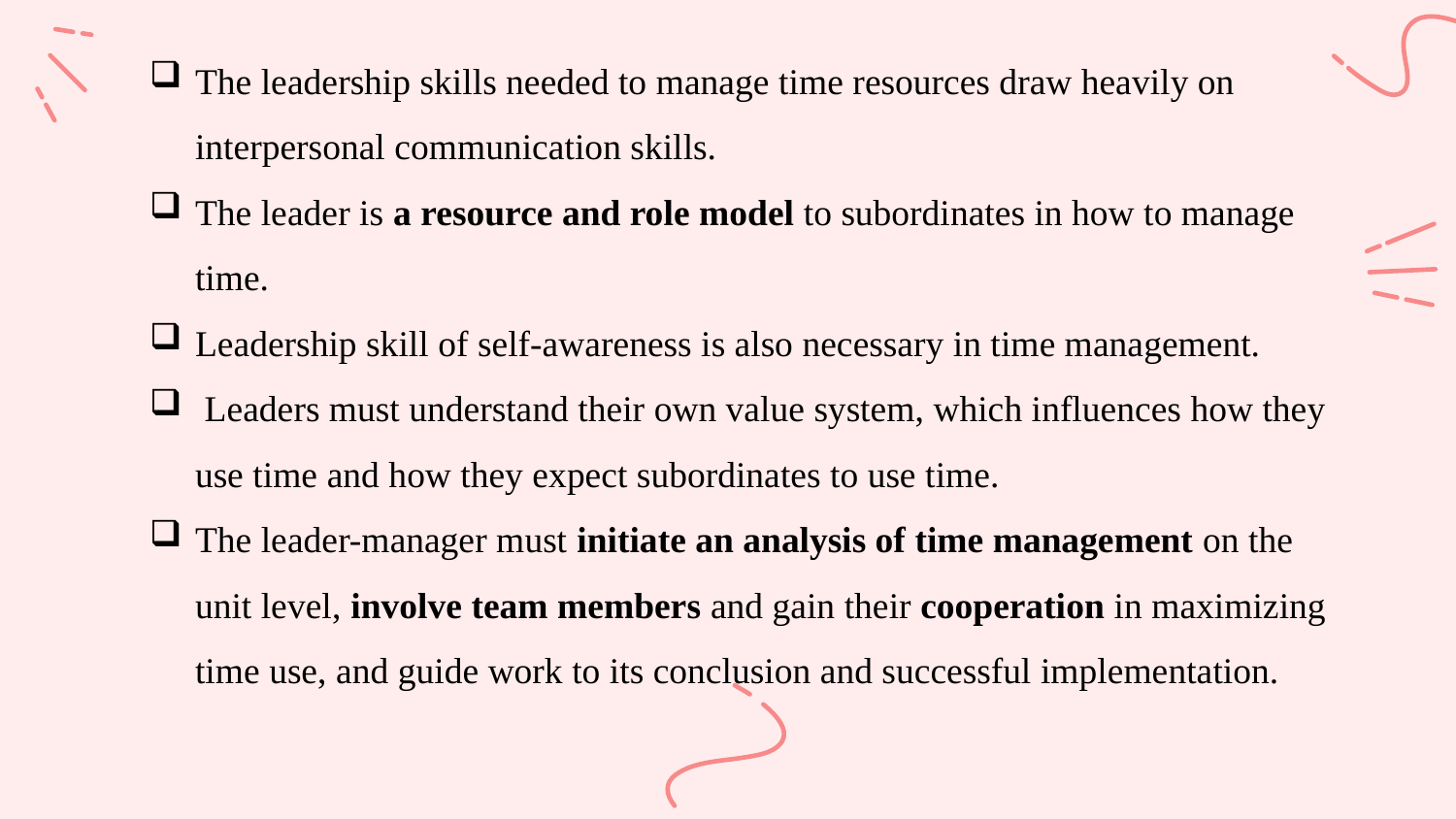

The leadership skills needed to manage time resources draw heavily on interpersonal communication skills.
The leader is a resource and role model to subordinates in how to manage time.
Leadership skill of self-awareness is also necessary in time management.
 Leaders must understand their own value system, which influences how they use time and how they expect subordinates to use time.
The leader-manager must initiate an analysis of time management on the unit level, involve team members and gain their cooperation in maximizing time use, and guide work to its conclusion and successful implementation.